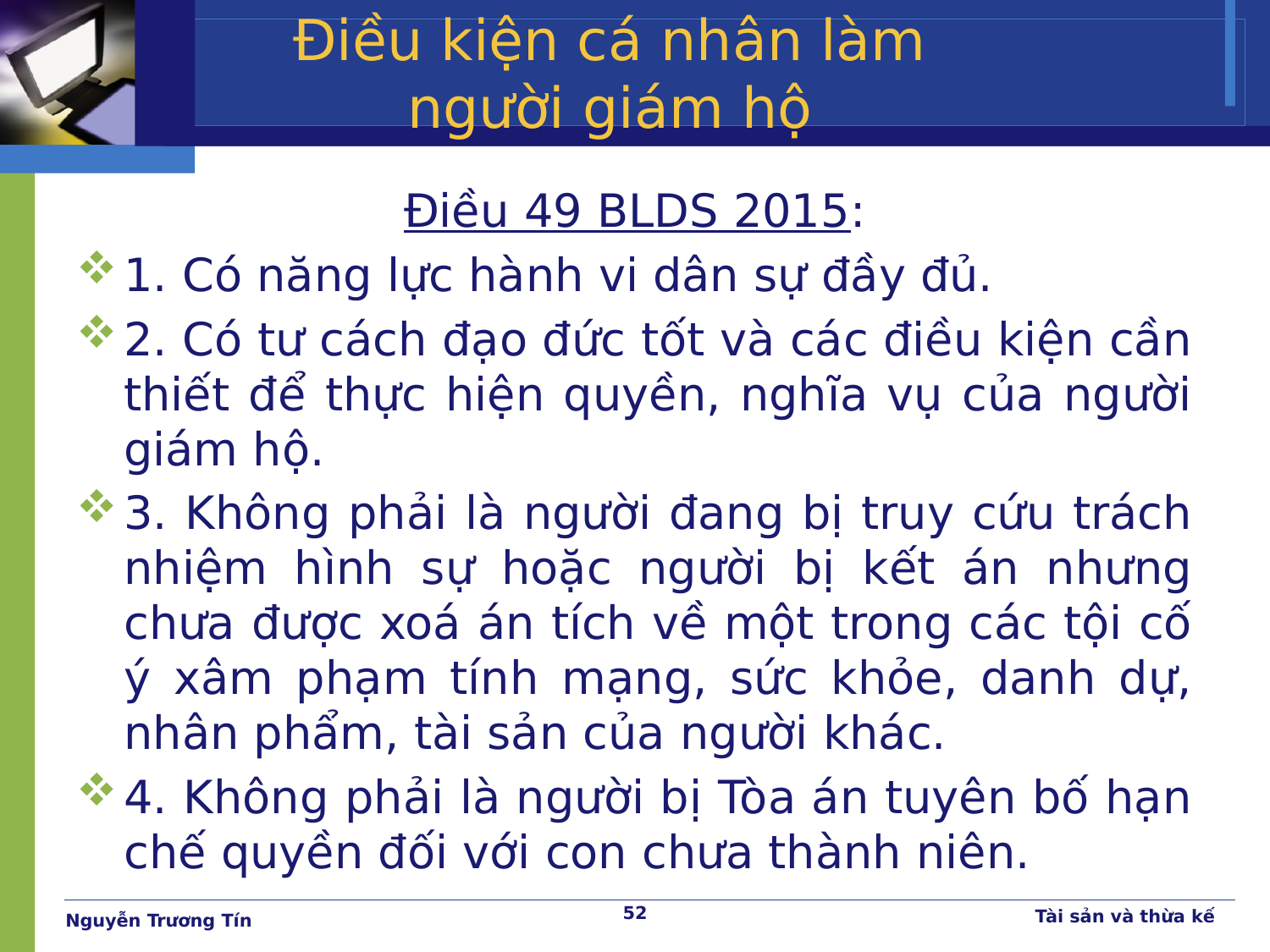

# Điều kiện cá nhân làm người giám hộ
Điều 49 BLDS 2015:
1. Có năng lực hành vi dân sự đầy đủ.
2. Có tư cách đạo đức tốt và các điều kiện cần thiết để thực hiện quyền, nghĩa vụ của người giám hộ.
3. Không phải là người đang bị truy cứu trách nhiệm hình sự hoặc người bị kết án nhưng chưa được xoá án tích về một trong các tội cố ý xâm phạm tính mạng, sức khỏe, danh dự, nhân phẩm, tài sản của người khác.
4. Không phải là người bị Tòa án tuyên bố hạn chế quyền đối với con chưa thành niên.
52
Tài sản và thừa kế
Nguyễn Trương Tín